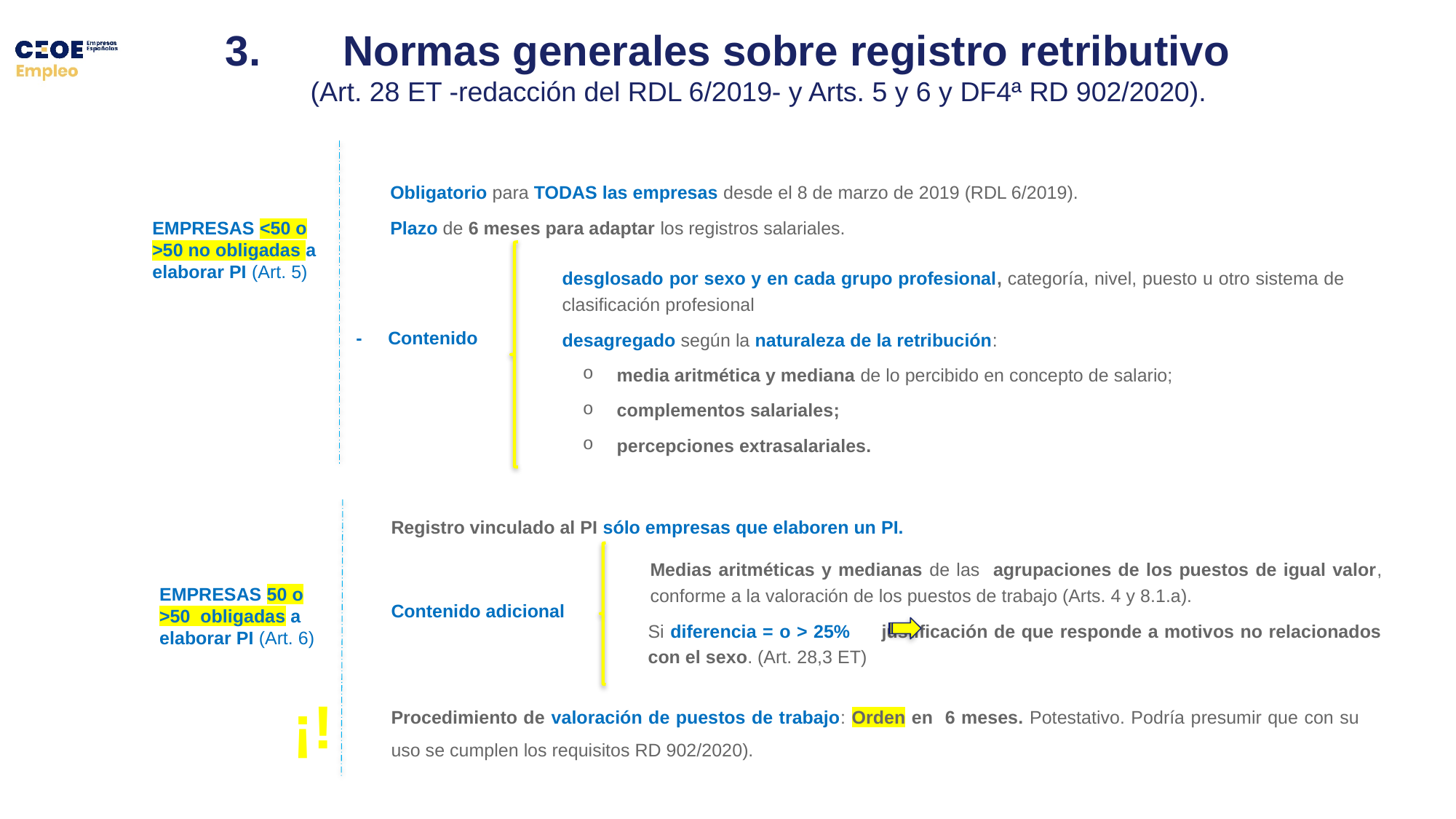

3.       Normas generales sobre registro retributivo
(Art. 28 ET -redacción del RDL 6/2019- y Arts. 5 y 6 y DF4ª RD 902/2020).

Obligatorio para TODAS las empresas desde el 8 de marzo de 2019 (RDL 6/2019).
Plazo de 6 meses para adaptar los registros salariales.

-	Contenido

EMPRESAS <50 o >50 no obligadas a elaborar PI (Art. 5)

desglosado por sexo y en cada grupo profesional, categoría, nivel, puesto u otro sistema de clasificación profesional
desagregado según la naturaleza de la retribución:
media aritmética y mediana de lo percibido en concepto de salario;
complementos salariales;
percepciones extrasalariales.

Registro vinculado al PI sólo empresas que elaboren un PI.

Contenido adicional

Procedimiento de valoración de puestos de trabajo: Orden en  6 meses. Potestativo. Podría presumir que con su uso se cumplen los requisitos RD 902/2020).

Medias aritméticas y medianas de las  agrupaciones de los puestos de igual valor, conforme a la valoración de los puestos de trabajo (Arts. 4 y 8.1.a).
Si diferencia = o > 25%     justificación de que responde a motivos no relacionados con el sexo. (Art. 28,3 ET)
EMPRESAS 50 o >50  obligadas a elaborar PI (Art. 6)

¡!